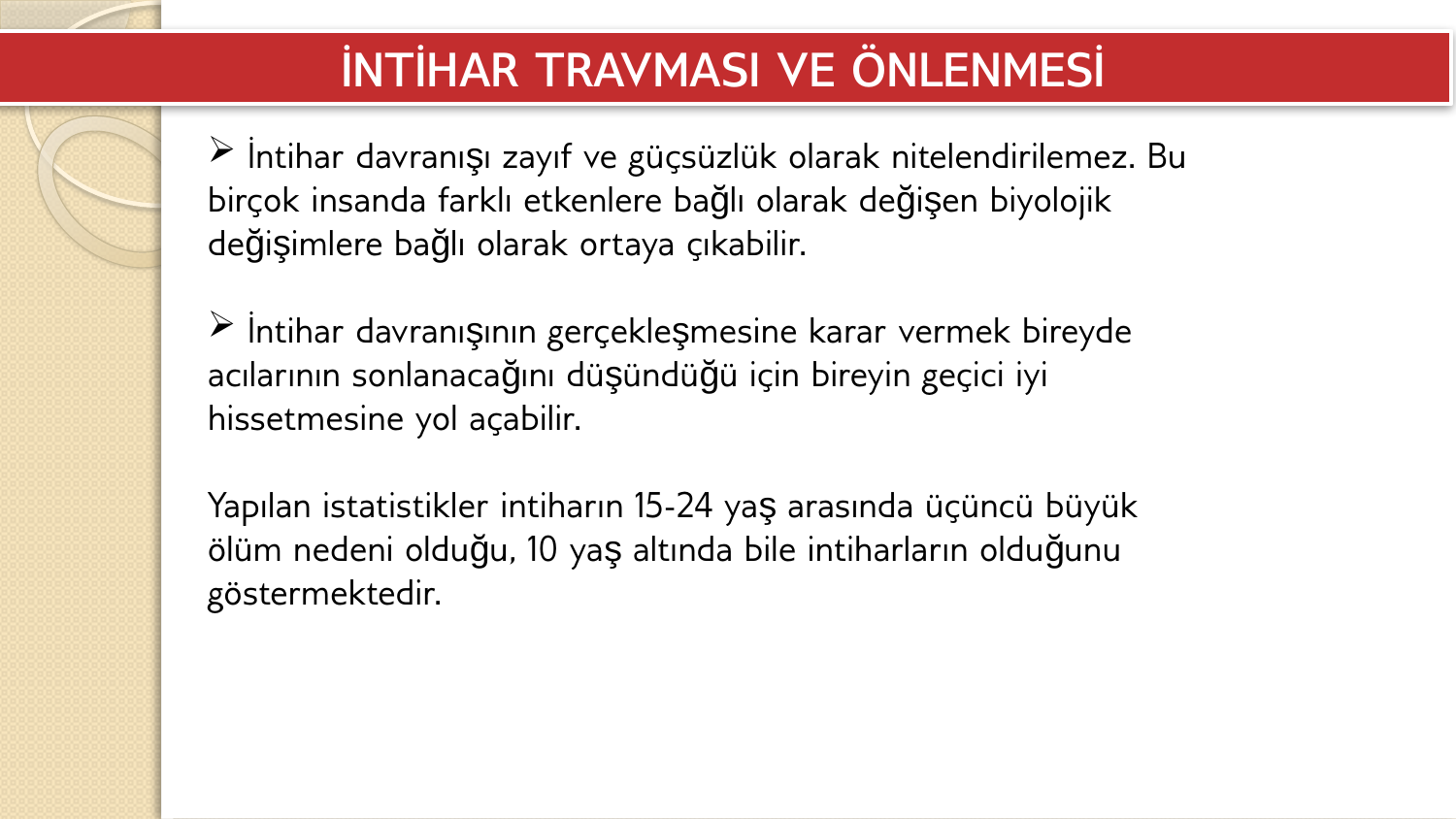

İNTİHAR TRAVMASI VE ÖNLENMESİ
 İntihar davranışı zayıf ve güçsüzlük olarak nitelendirilemez. Bu birçok insanda farklı etkenlere bağlı olarak değişen biyolojik değişimlere bağlı olarak ortaya çıkabilir.

 İntihar davranışının gerçekleşmesine karar vermek bireyde acılarının sonlanacağını düşündüğü için bireyin geçici iyi hissetmesine yol açabilir.

Yapılan istatistikler intiharın 15-24 yaş arasında üçüncü büyük ölüm nedeni olduğu, 10 yaş altında bile intiharların olduğunu göstermektedir.